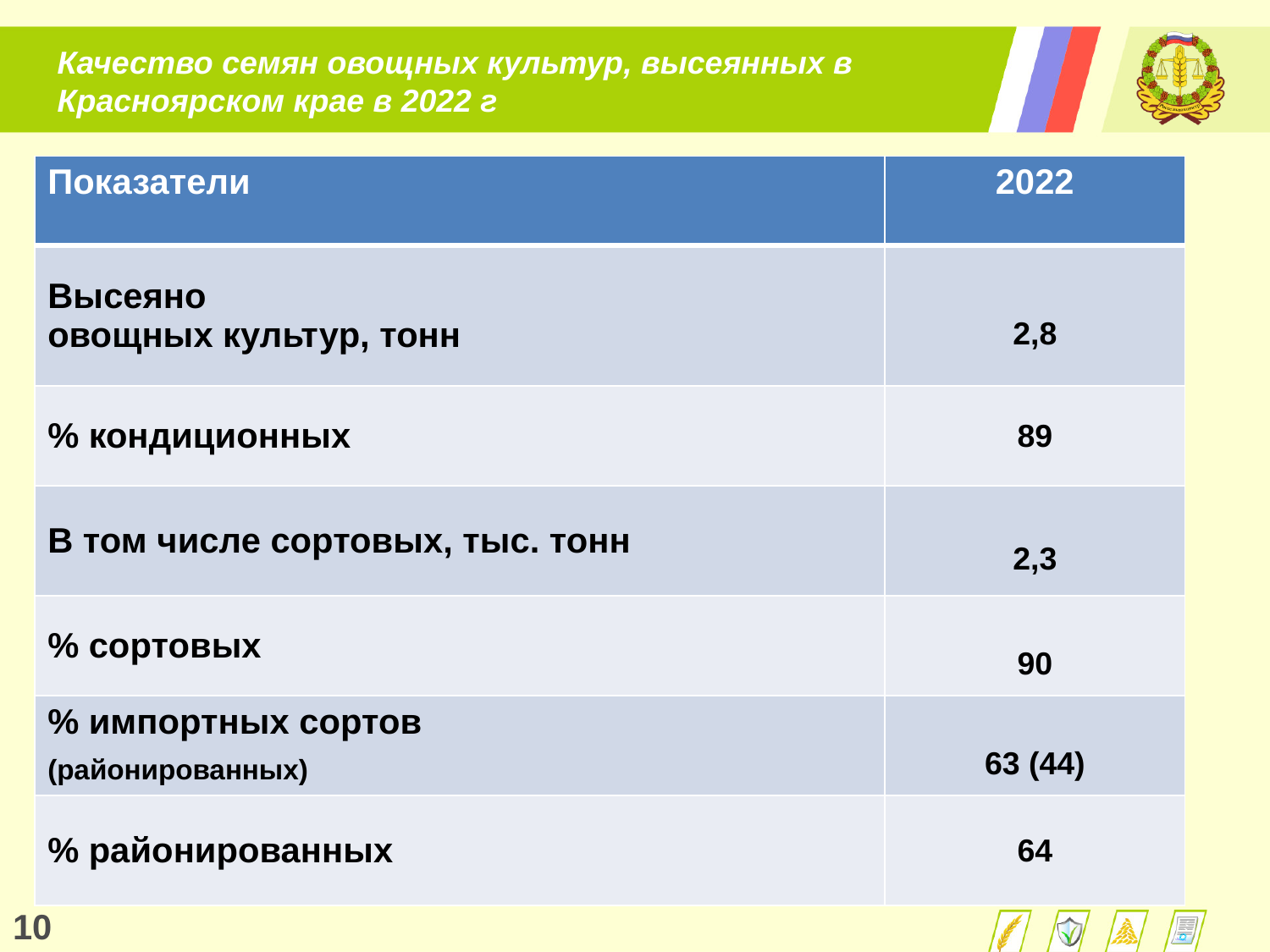

Качество семян овощных культур, высеянных в Красноярском крае в 2022 г
| Показатели | 2022 |
| --- | --- |
| Высеяно овощных культур, тонн | 2,8 |
| % кондиционных | 89 |
| В том числе сортовых, тыс. тонн | 2,3 |
| % сортовых | 90 |
| % импортных сортов (районированных) | 63 (44) |
| % районированных | 64 |

10